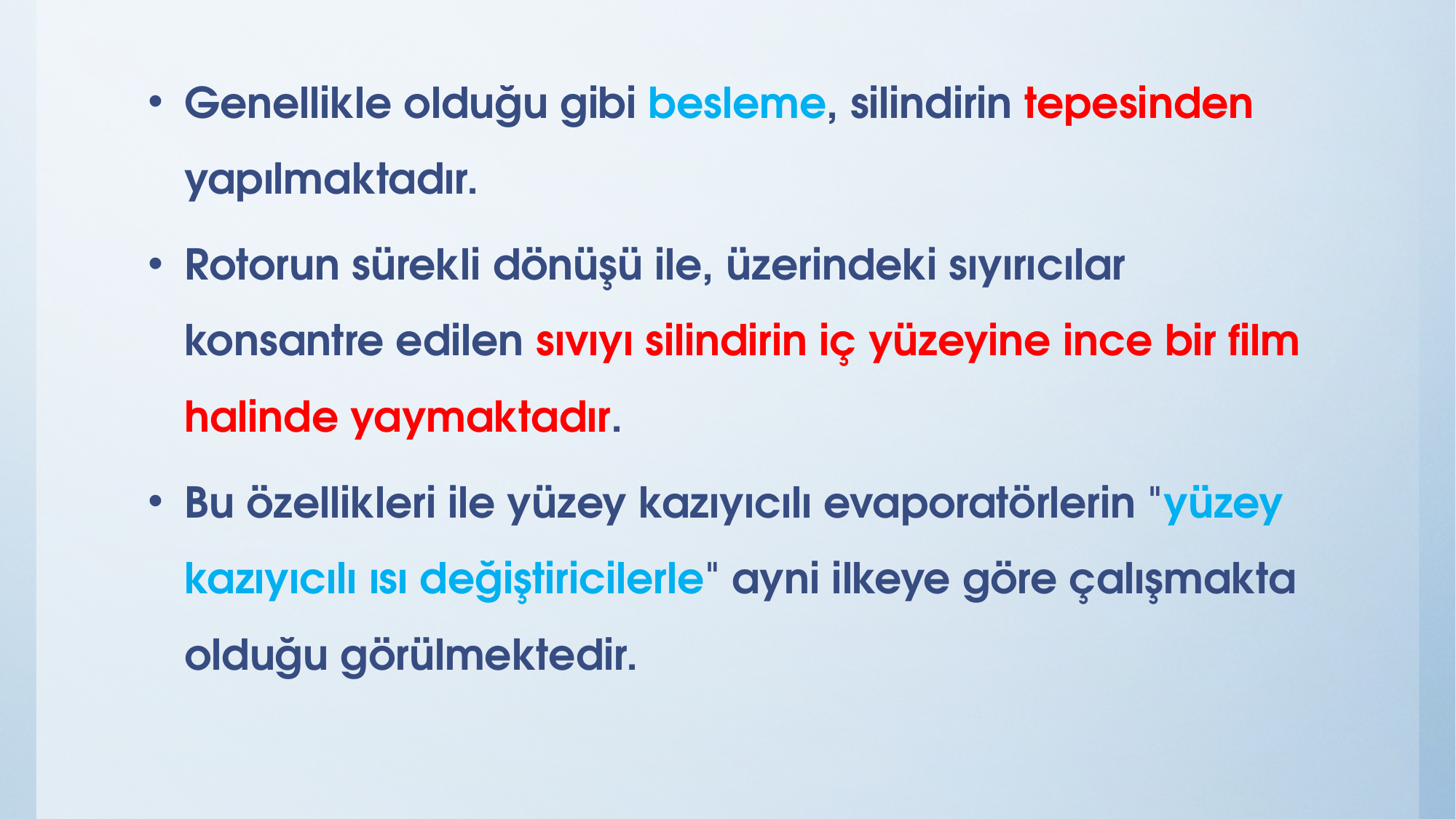

Genellikle olduğu gibi besleme, silindirin tepesinden yapılmaktadır.
Rotorun sürekli dönüşü ile, üzerindeki sıyırıcılar konsantre edilen sıvıyı silindirin iç yüzeyine ince bir film halinde yaymaktadır.
Bu özellikleri ile yüzey kazıyıcılı evaporatörlerin "yüzey kazıyıcılı ısı değiştiricilerle" ayni ilkeye göre çalışmakta olduğu görülmektedir.